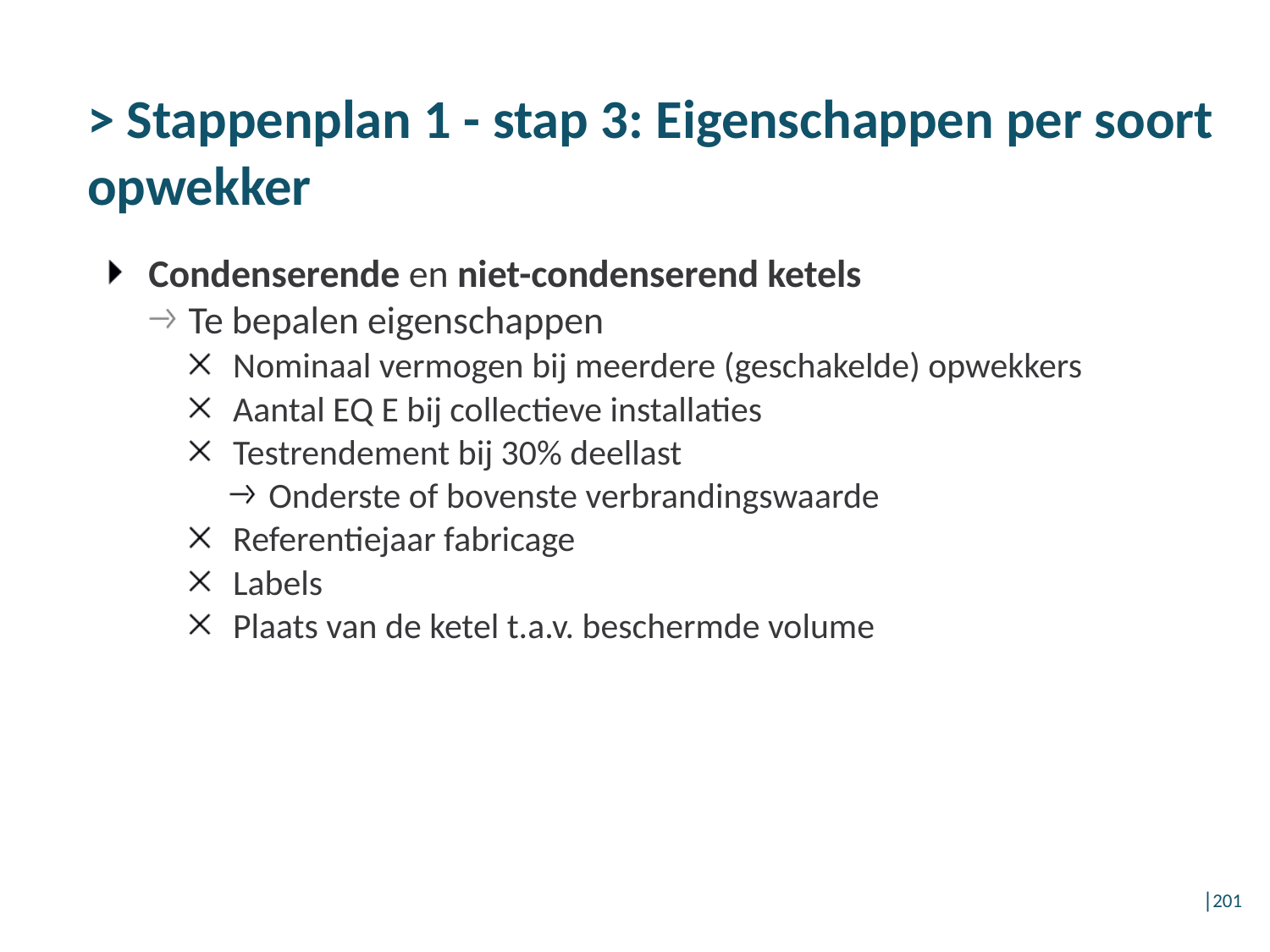

# > Stappenplan 1 - stap 3: Eigenschappen per soort opwekker

Condenserende en niet-condenserend ketels
Te bepalen eigenschappen
Nominaal vermogen bij meerdere (geschakelde) opwekkers
Aantal EQ E bij collectieve installaties
Testrendement bij 30% deellast
Onderste of bovenste verbrandingswaarde
Referentiejaar fabricage
Labels
Plaats van de ketel t.a.v. beschermde volume

│201